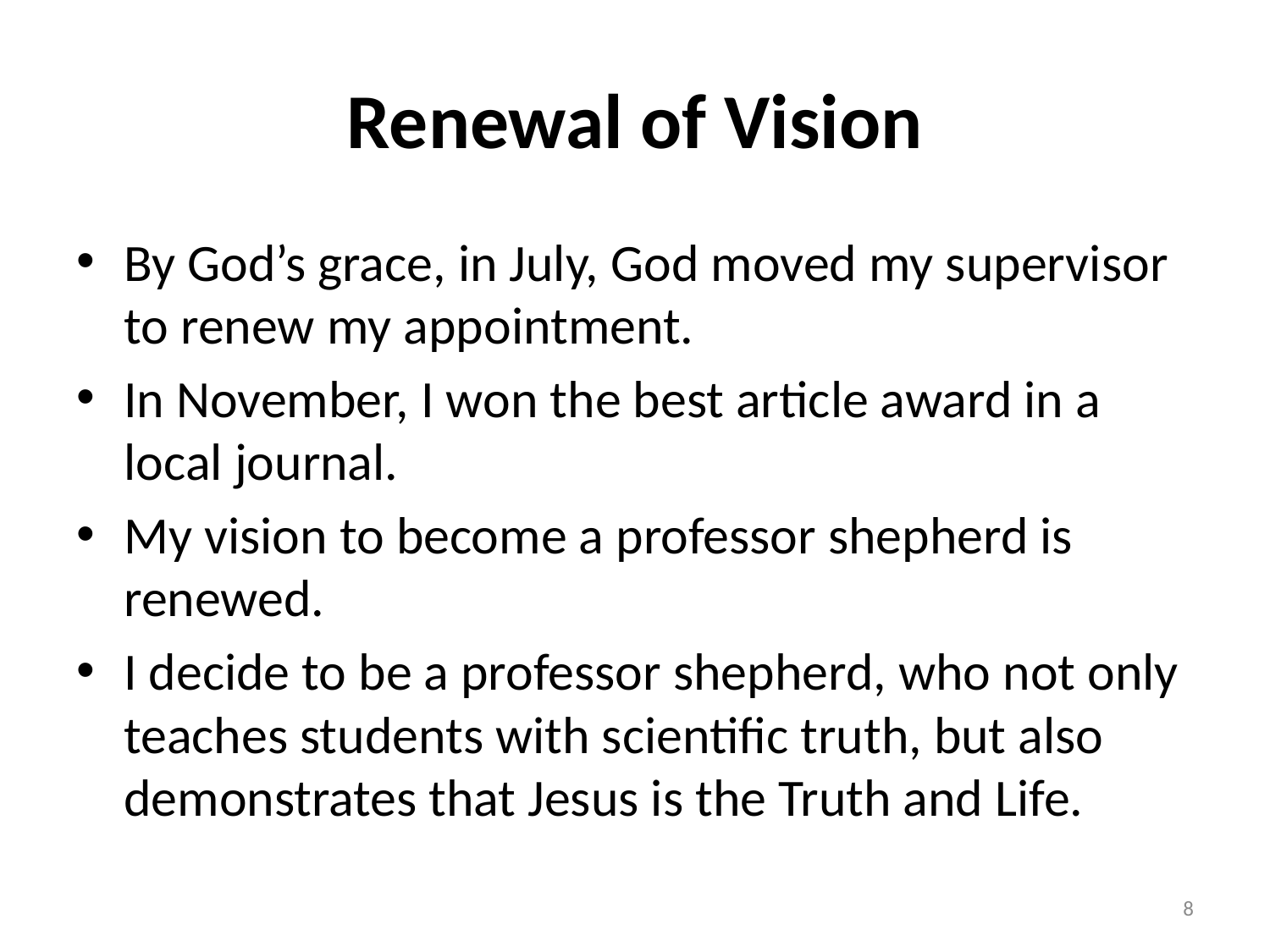

# Renewal of Vision
By God’s grace, in July, God moved my supervisor to renew my appointment.
In November, I won the best article award in a local journal.
My vision to become a professor shepherd is renewed.
I decide to be a professor shepherd, who not only teaches students with scientific truth, but also demonstrates that Jesus is the Truth and Life.

8